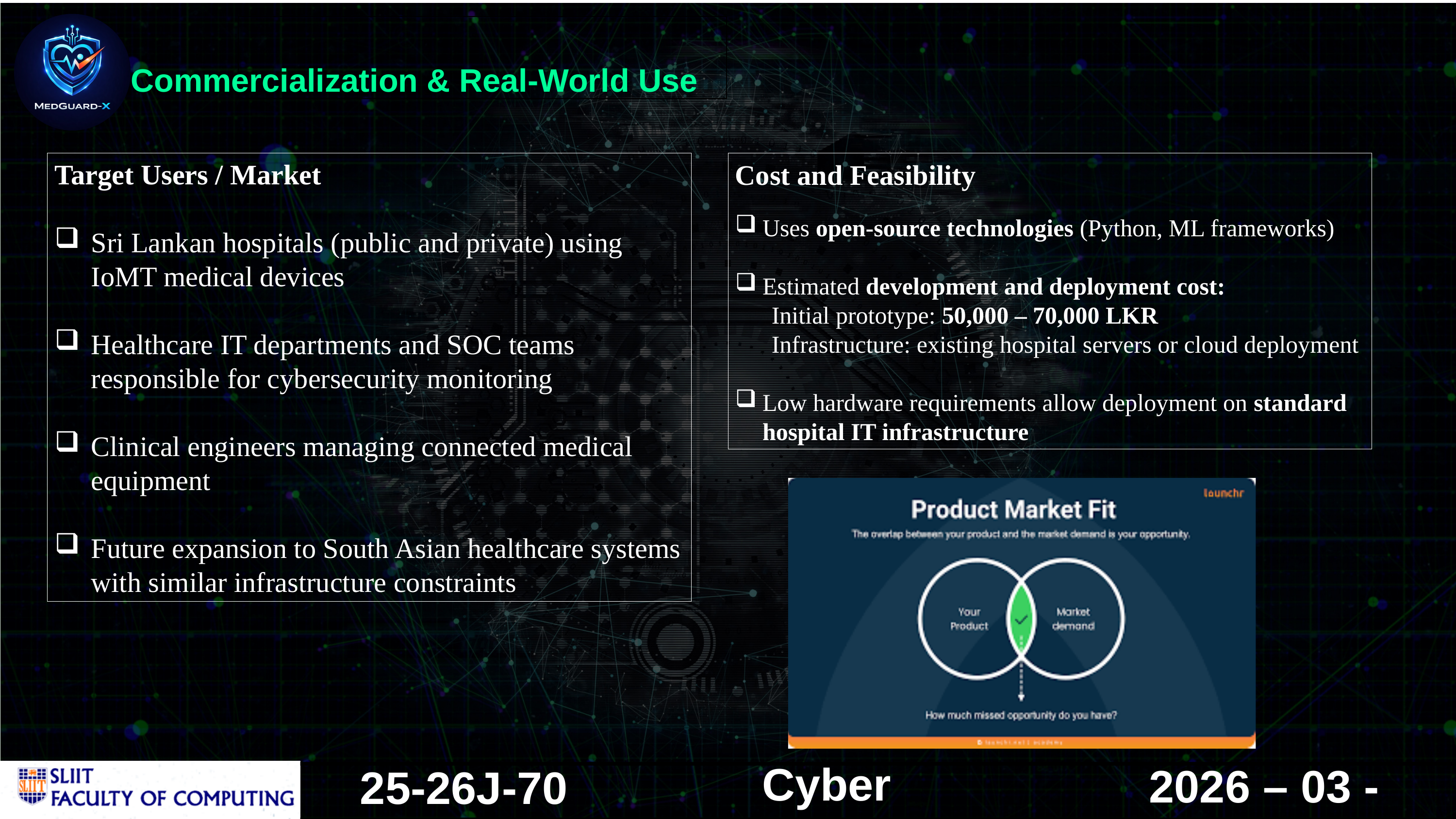

Commercialization & Real-World Use
Target Users / Market

Sri Lankan hospitals (public and private) using IoMT medical devices

Healthcare IT departments and SOC teams responsible for cybersecurity monitoring

Clinical engineers managing connected medical equipment

Future expansion to South Asian healthcare systems with similar infrastructure constraints
Cost and Feasibility

Uses open-source technologies (Python, ML frameworks)

Estimated development and deployment cost:
Initial prototype: 50,000 – 70,000 LKR
Infrastructure: existing hospital servers or cloud deployment

Low hardware requirements allow deployment on standard hospital IT infrastructure

Cyber Security
2026 – 03 - 09
25-26J-70